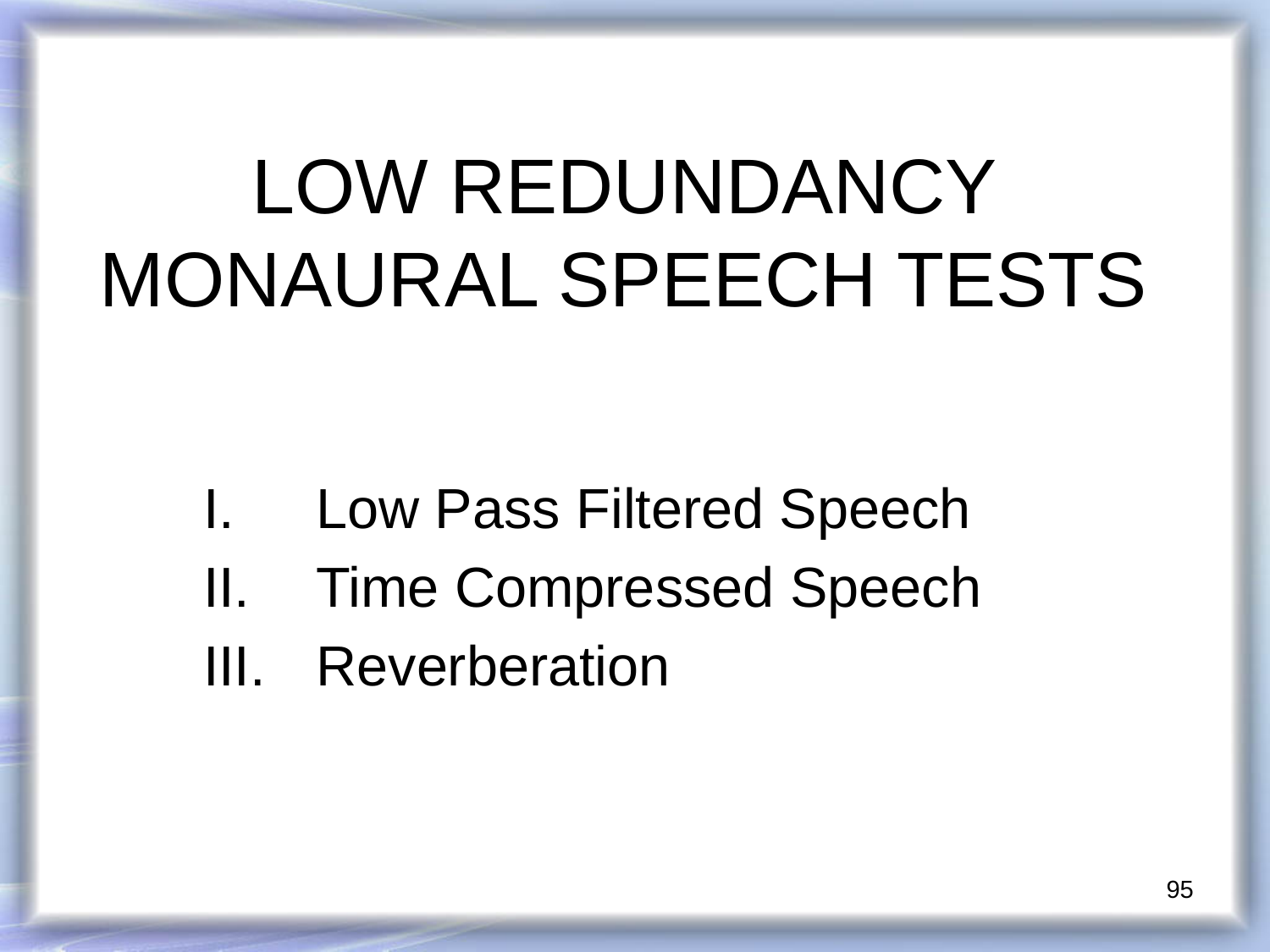

# LOW REDUNDANCY MONAURAL SPEECH TESTS
Low Pass Filtered Speech
Time Compressed Speech
Reverberation
95